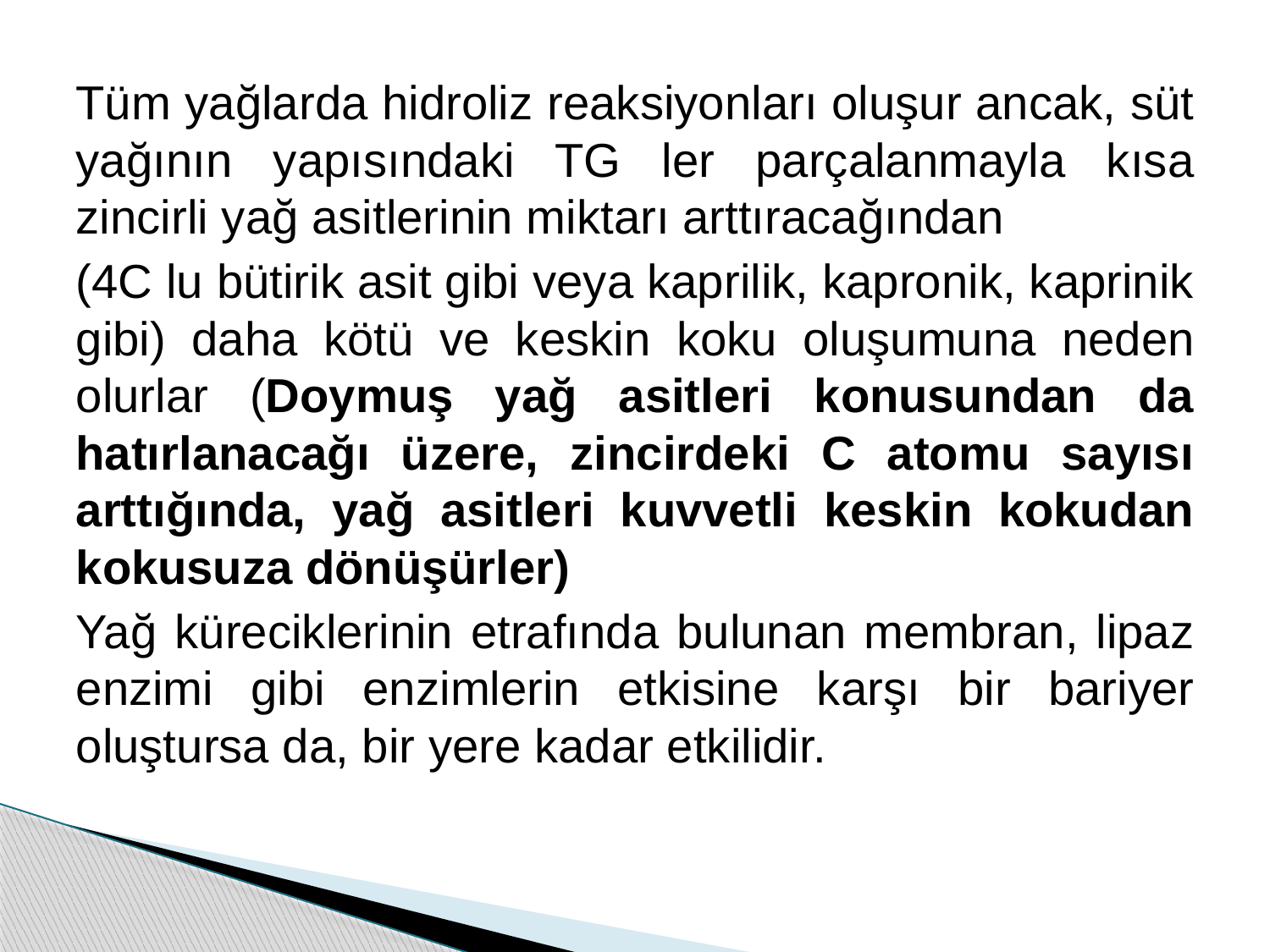

Tüm yağlarda hidroliz reaksiyonları oluşur ancak, süt yağının yapısındaki TG ler parçalanmayla kısa zincirli yağ asitlerinin miktarı arttıracağından
(4C lu bütirik asit gibi veya kaprilik, kapronik, kaprinik gibi) daha kötü ve keskin koku oluşumuna neden olurlar (Doymuş yağ asitleri konusundan da hatırlanacağı üzere, zincirdeki C atomu sayısı arttığında, yağ asitleri kuvvetli keskin kokudan kokusuza dönüşürler)
Yağ küreciklerinin etrafında bulunan membran, lipaz enzimi gibi enzimlerin etkisine karşı bir bariyer oluştursa da, bir yere kadar etkilidir.